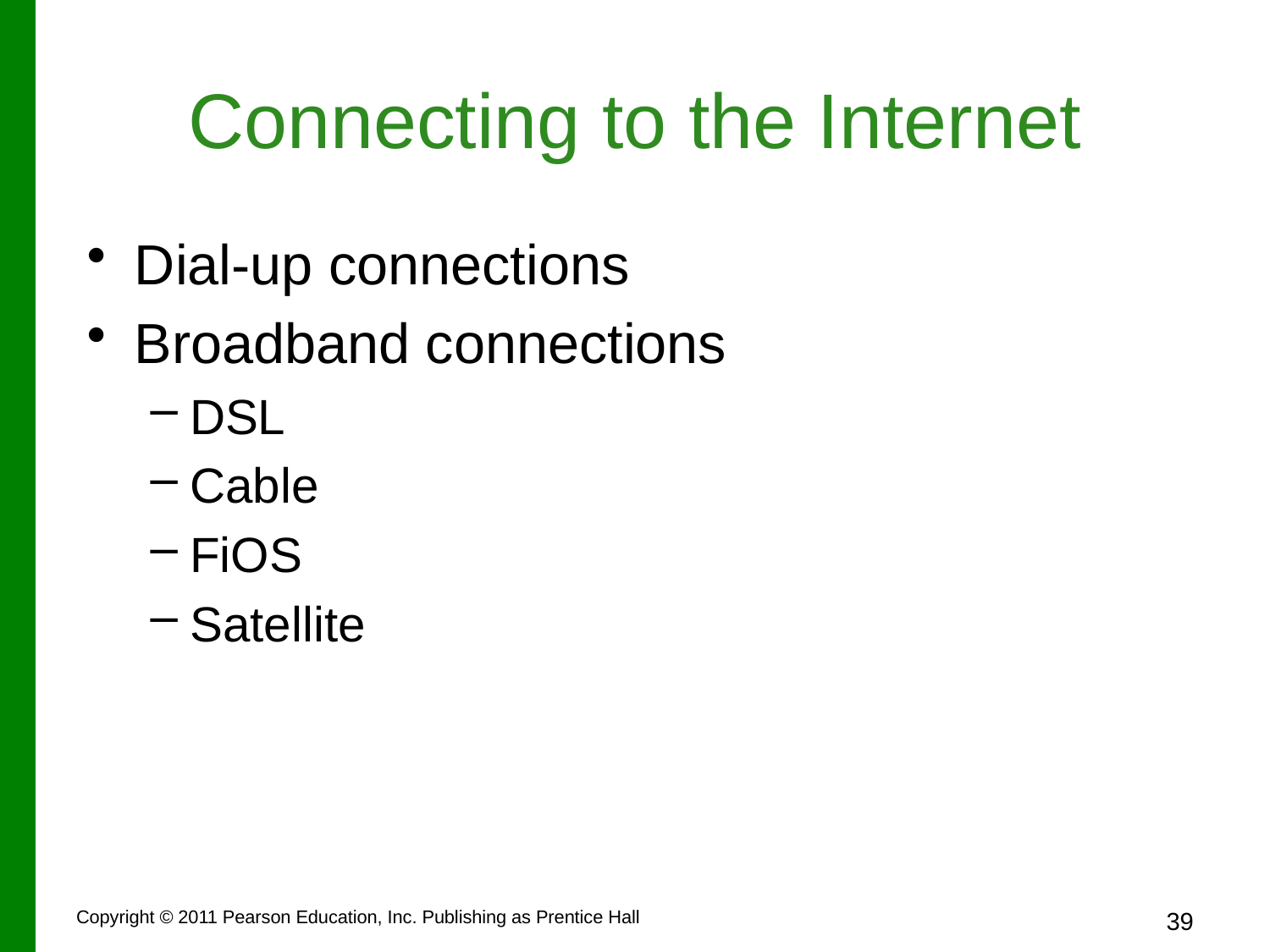

# Connecting to the Internet
Dial-up connections
Broadband connections
DSL
Cable
FiOS
Satellite

Copyright © 2011 Pearson Education, Inc. Publishing as Prentice Hall
39